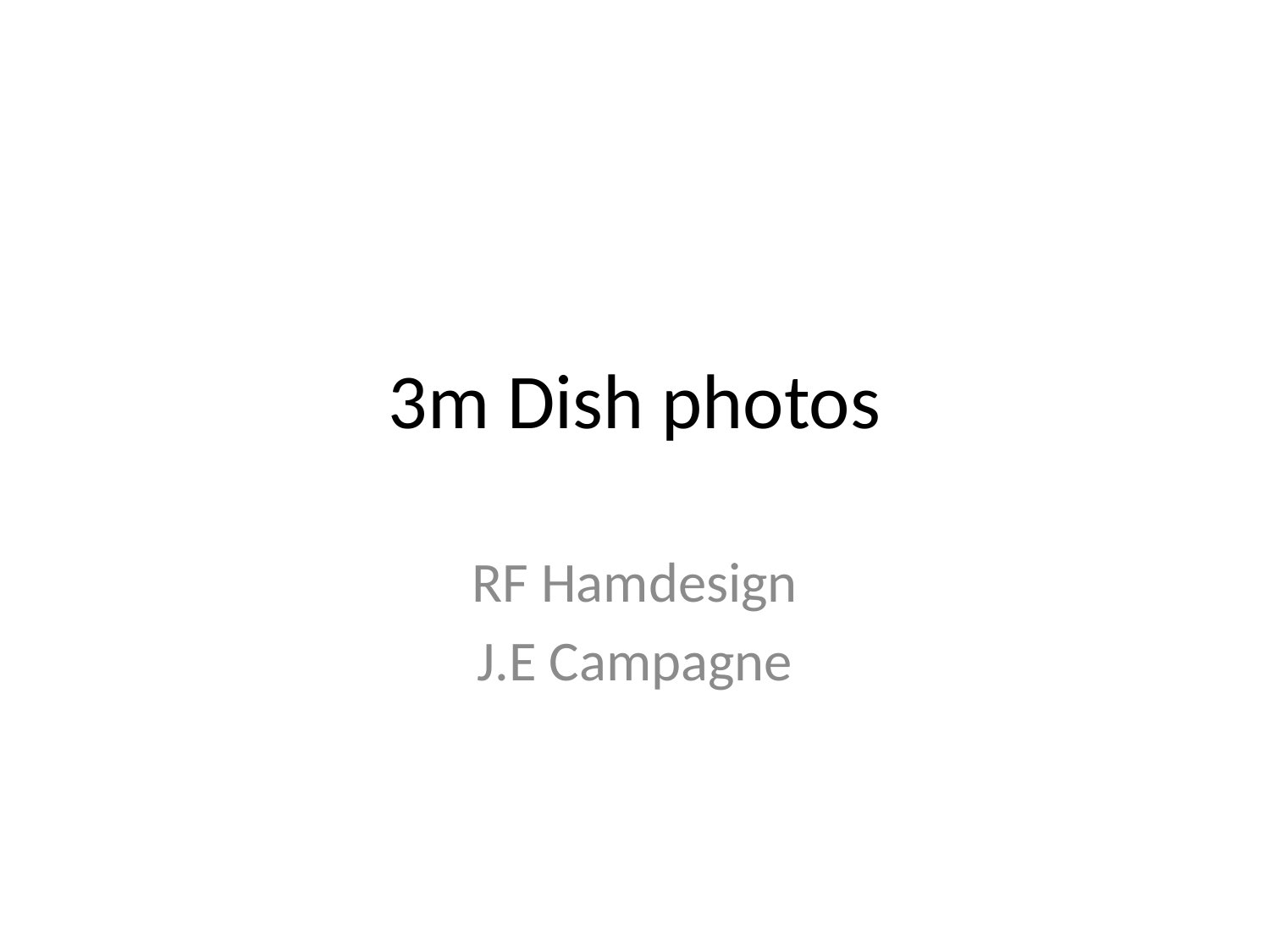

# 3m Dish photos
RF Hamdesign
J.E Campagne